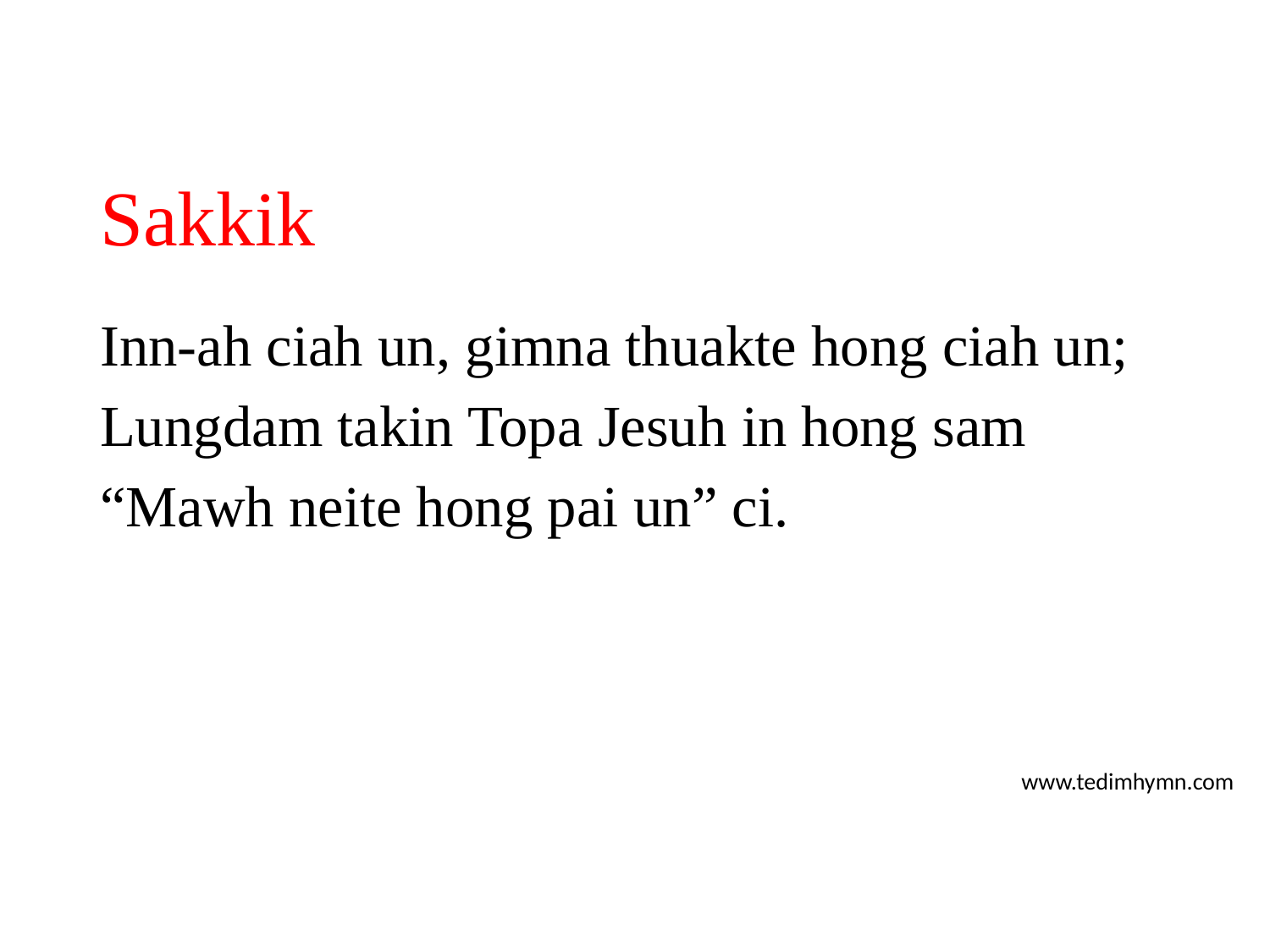

# Sakkik
Inn-ah ciah un, gimna thuakte hong ciah un;
Lungdam takin Topa Jesuh in hong sam
“Mawh neite hong pai un” ci.
www.tedimhymn.com